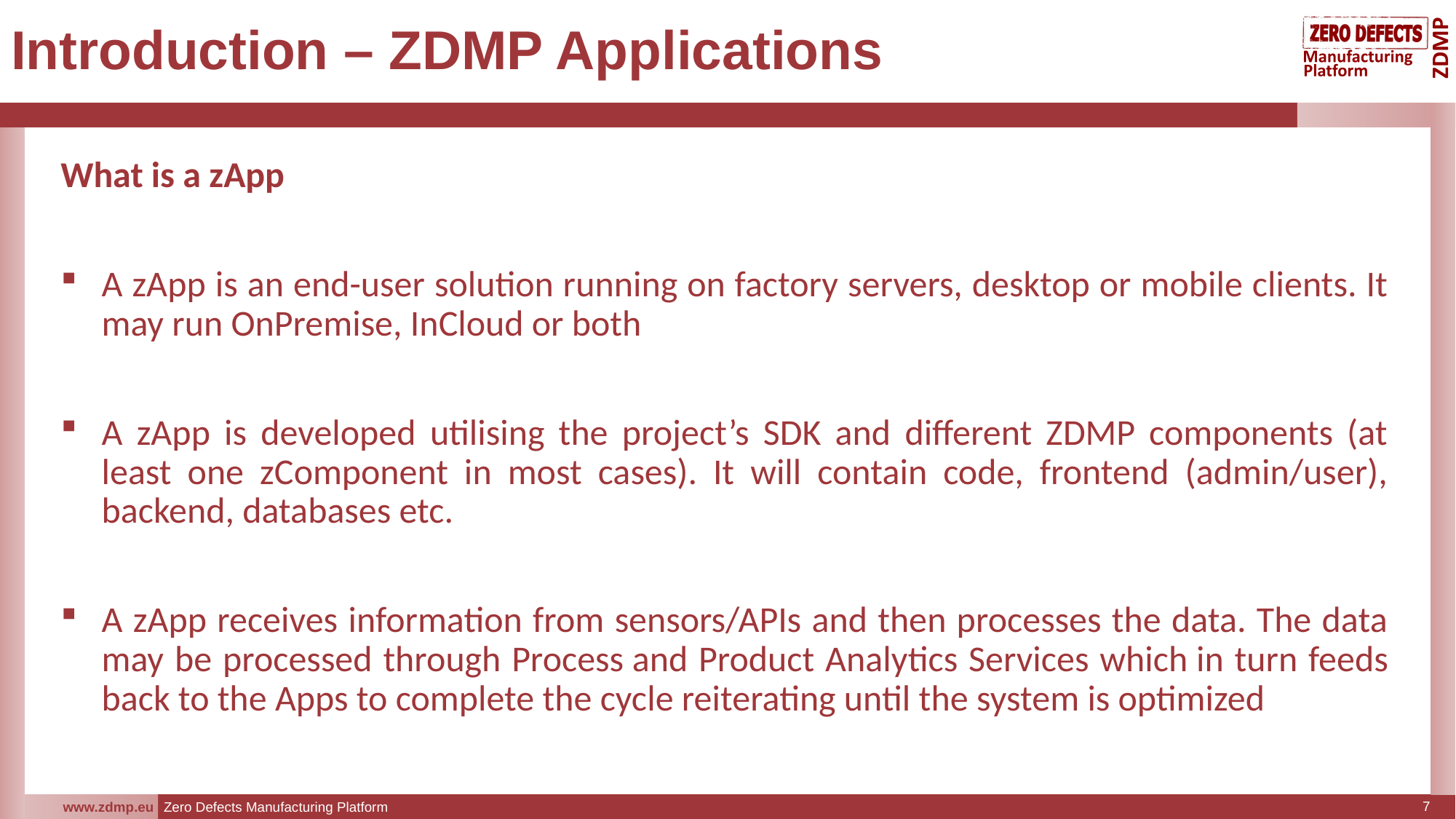

# Introduction – ZDMP Applications
What is a zApp

A zApp is an end-user solution running on factory servers, desktop or mobile clients. It may run OnPremise, InCloud or both

A zApp is developed utilising the project’s SDK and different ZDMP components (at least one zComponent in most cases). It will contain code, frontend (admin/user), backend, databases etc.

A zApp receives information from sensors/APIs and then processes the data. The data may be processed through Process and Product Analytics Services which in turn feeds back to the Apps to complete the cycle reiterating until the system is optimized
7